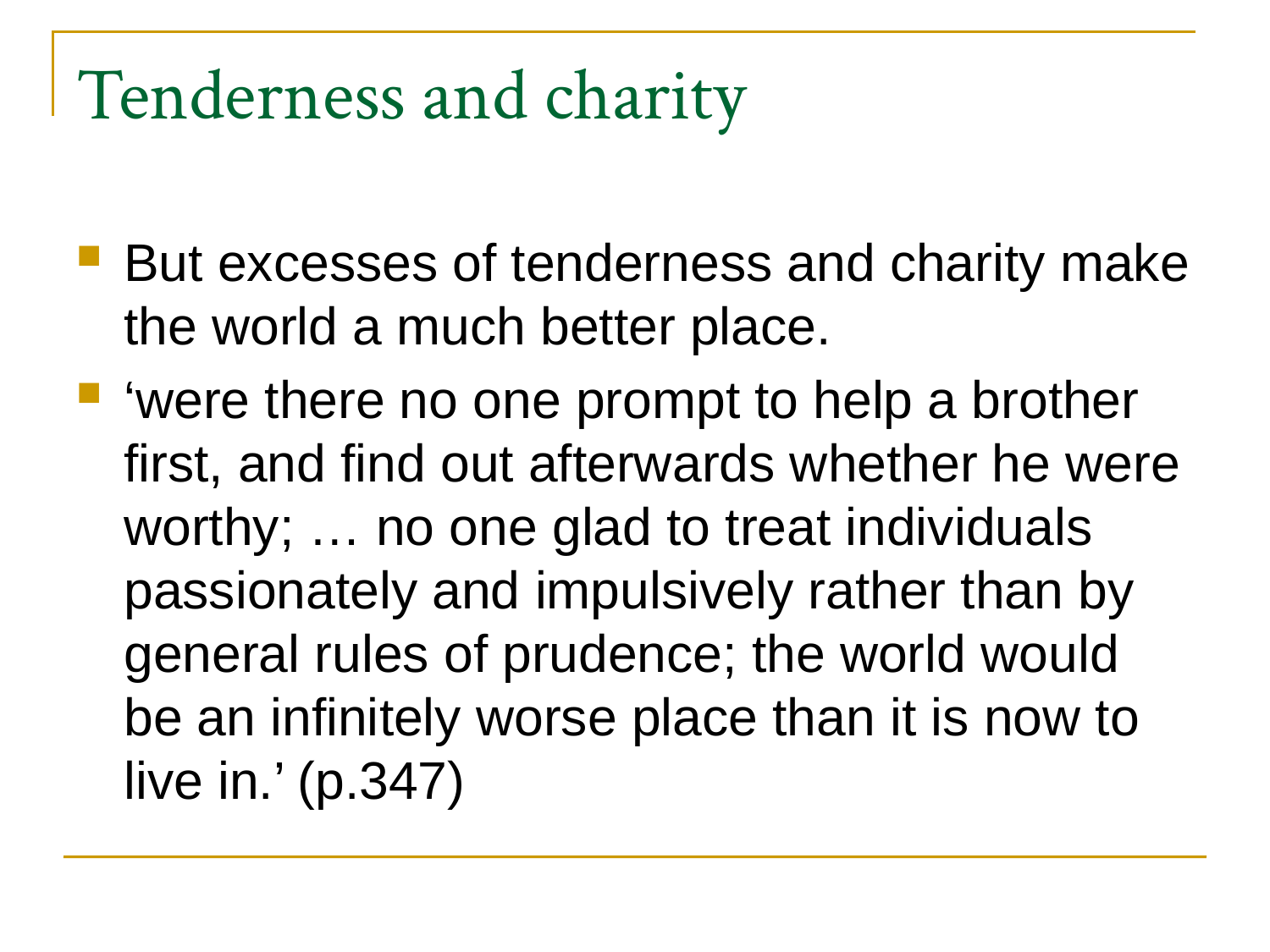

# Tenderness and charity
But excesses of tenderness and charity make the world a much better place.
‘were there no one prompt to help a brother first, and find out afterwards whether he were worthy; … no one glad to treat individuals passionately and impulsively rather than by general rules of prudence; the world would be an infinitely worse place than it is now to live in.’ (p.347)